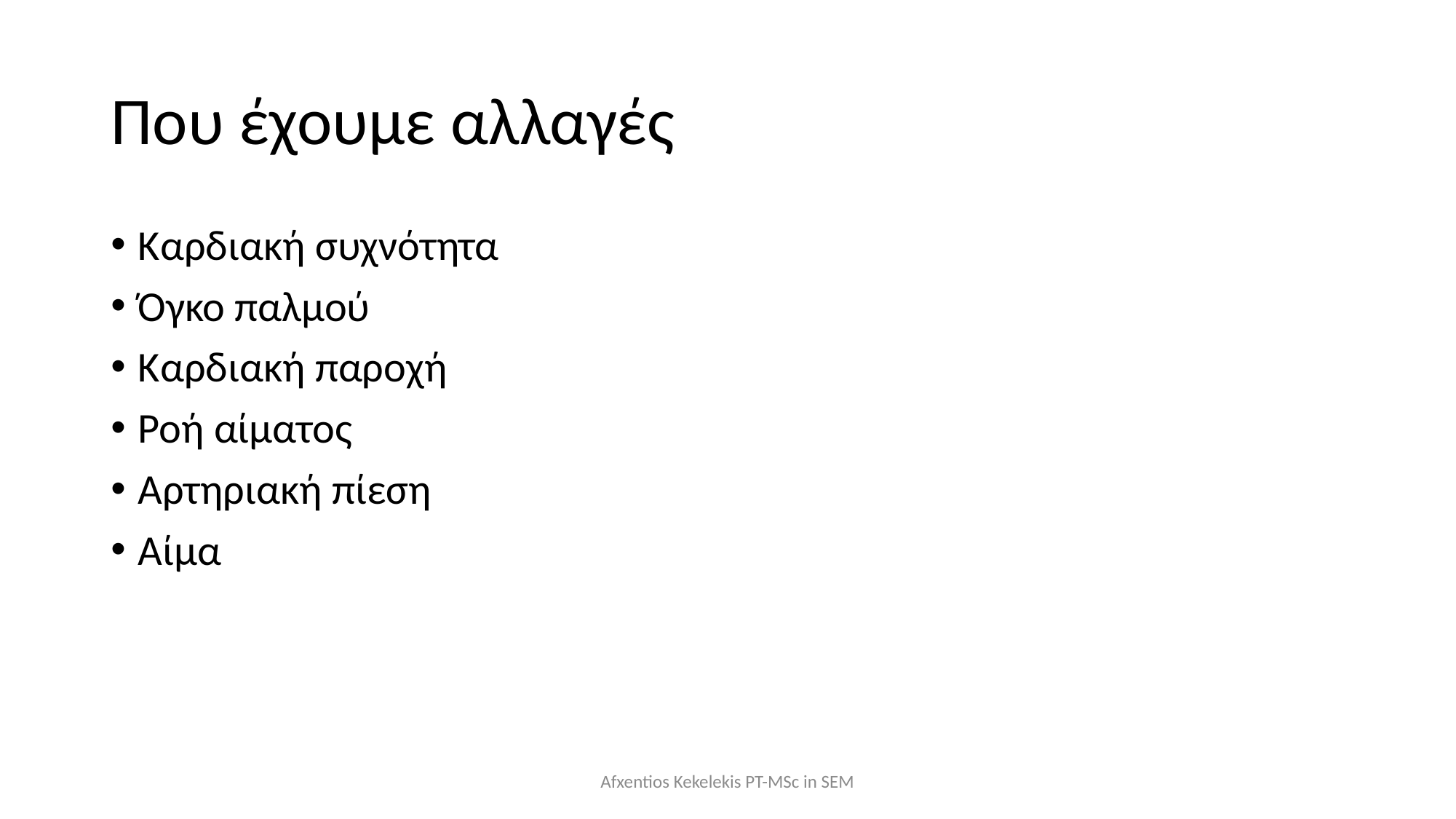

# Που έχουμε αλλαγές
Καρδιακή συχνότητα
Όγκο παλμού
Καρδιακή παροχή
Ροή αίματος
Αρτηριακή πίεση
Αίμα

Afxentios Kekelekis PT-MSc in SEM